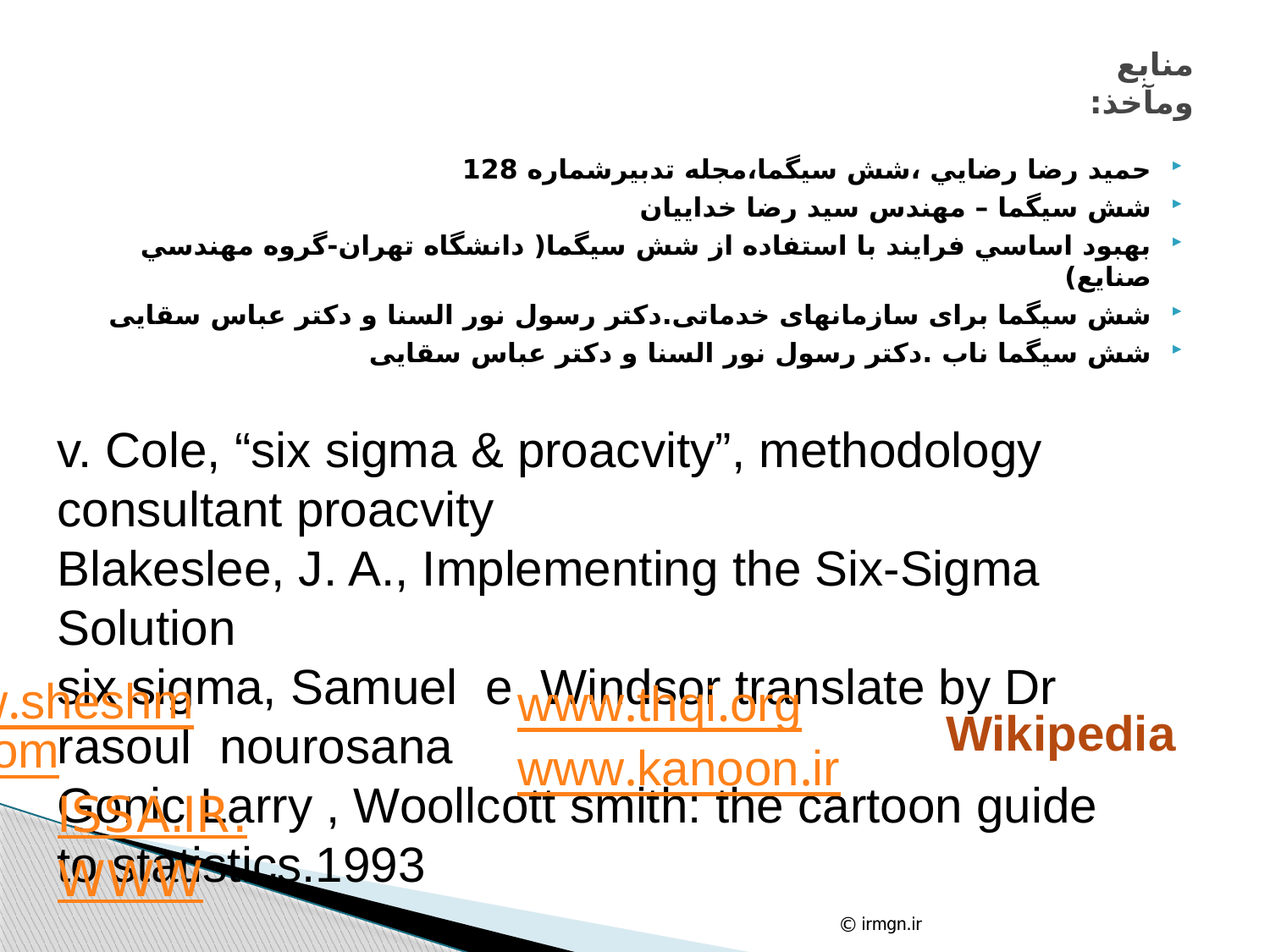

# منابع ومآخذ:
حميد رضا رضايي ،شش سيگما،مجله تدبيرشماره 128
شش سيگما – مهندس سيد رضا خداييان
بهبود اساسي فرايند با استفاده از شش سيگما( دانشگاه تهران-گروه مهندسي صنايع)
شش سیگما برای سازمانهای خدماتی.دکتر رسول نور السنا و دکتر عباس سقایی
شش سیگما ناب .دکتر رسول نور السنا و دکتر عباس سقایی

v. Cole, “six sigma & proacvity”, methodology consultant proacvity
Blakeslee, J. A., Implementing the Six-Sigma Solution
six sigma, Samuel  e  Windsor translate by Dr  rasoul  nourosana
Gonic Larry , Woollcott smith: the cartoon guide to statistics.1993
www.sheshmim.com
ISSA.IR.WWW

www.thqi.org
www.kanoon.ir
Wikipedia
© irmgn.ir